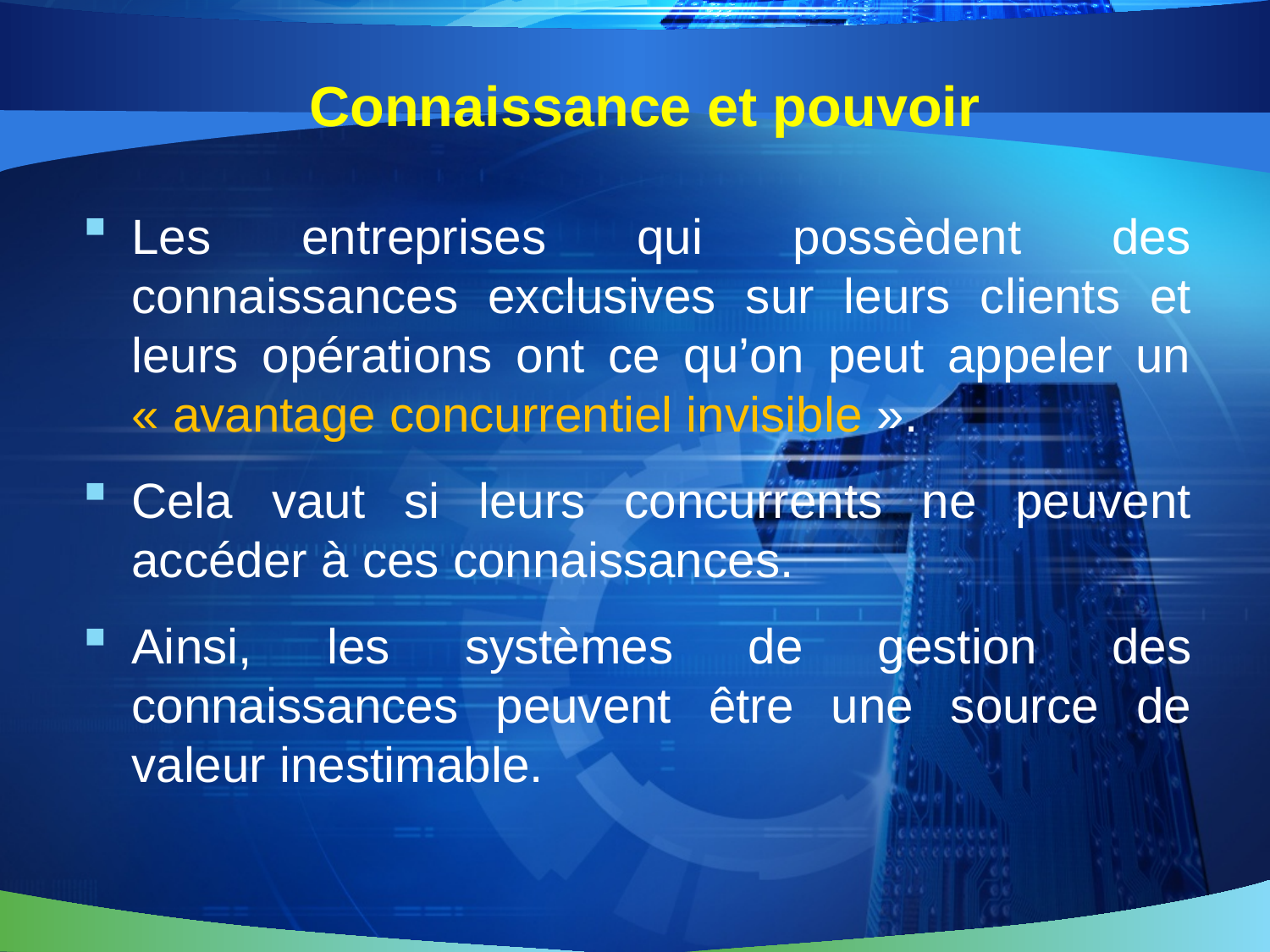

# Connaissance et pouvoir
Les entreprises qui possèdent des connaissances exclusives sur leurs clients et leurs opérations ont ce qu’on peut appeler un « avantage concurrentiel invisible ».
Cela vaut si leurs concurrents ne peuvent accéder à ces connaissances.
Ainsi, les systèmes de gestion des connaissances peuvent être une source de valeur inestimable.